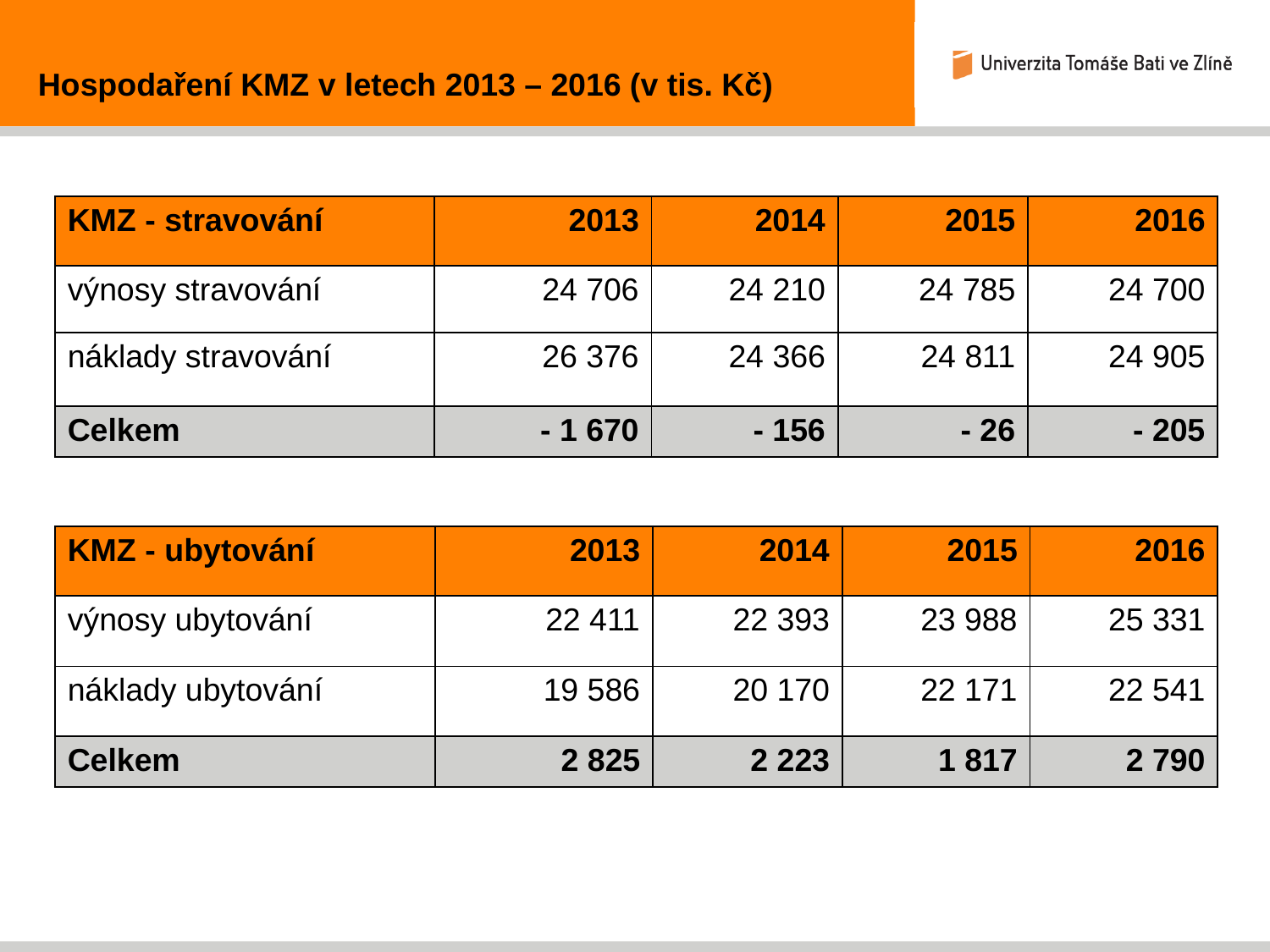

Hospodaření KMZ v letech 2013 – 2016 (v tis. Kč)
| KMZ - stravování | 2013 | 2014 | 2015 | 2016 |
| --- | --- | --- | --- | --- |
| výnosy stravování | 24 706 | 24 210 | 24 785 | 24 700 |
| náklady stravování | 26 376 | 24 366 | 24 811 | 24 905 |
| Celkem | - 1 670 | - 156 | - 26 | - 205 |
| KMZ - ubytování | 2013 | 2014 | 2015 | 2016 |
| --- | --- | --- | --- | --- |
| výnosy ubytování | 22 411 | 22 393 | 23 988 | 25 331 |
| náklady ubytování | 19 586 | 20 170 | 22 171 | 22 541 |
| Celkem | 2 825 | 2 223 | 1 817 | 2 790 |